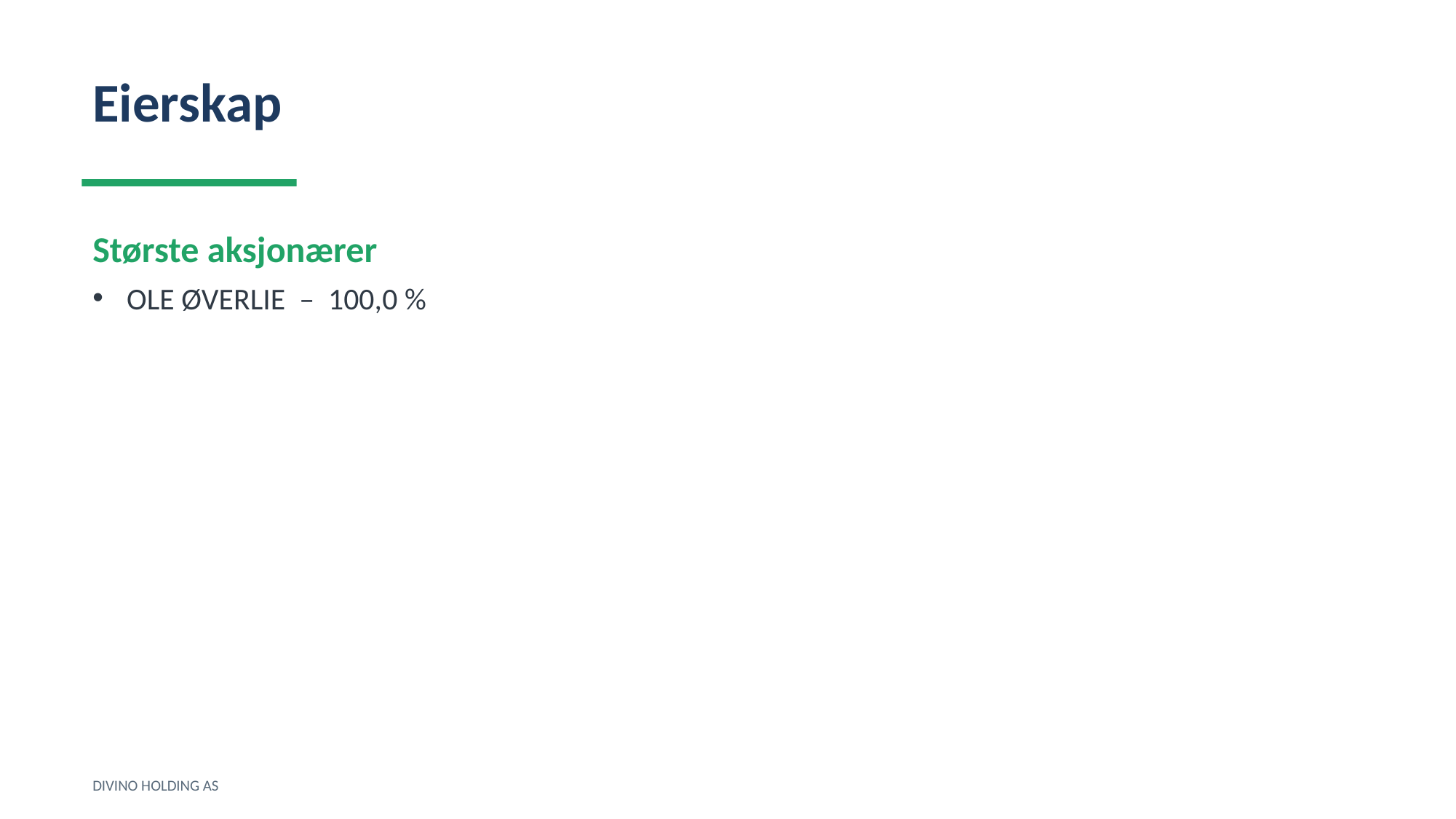

Eierskap

Største aksjonærer
OLE ØVERLIE  –  100,0 %
DIVINO HOLDING AS